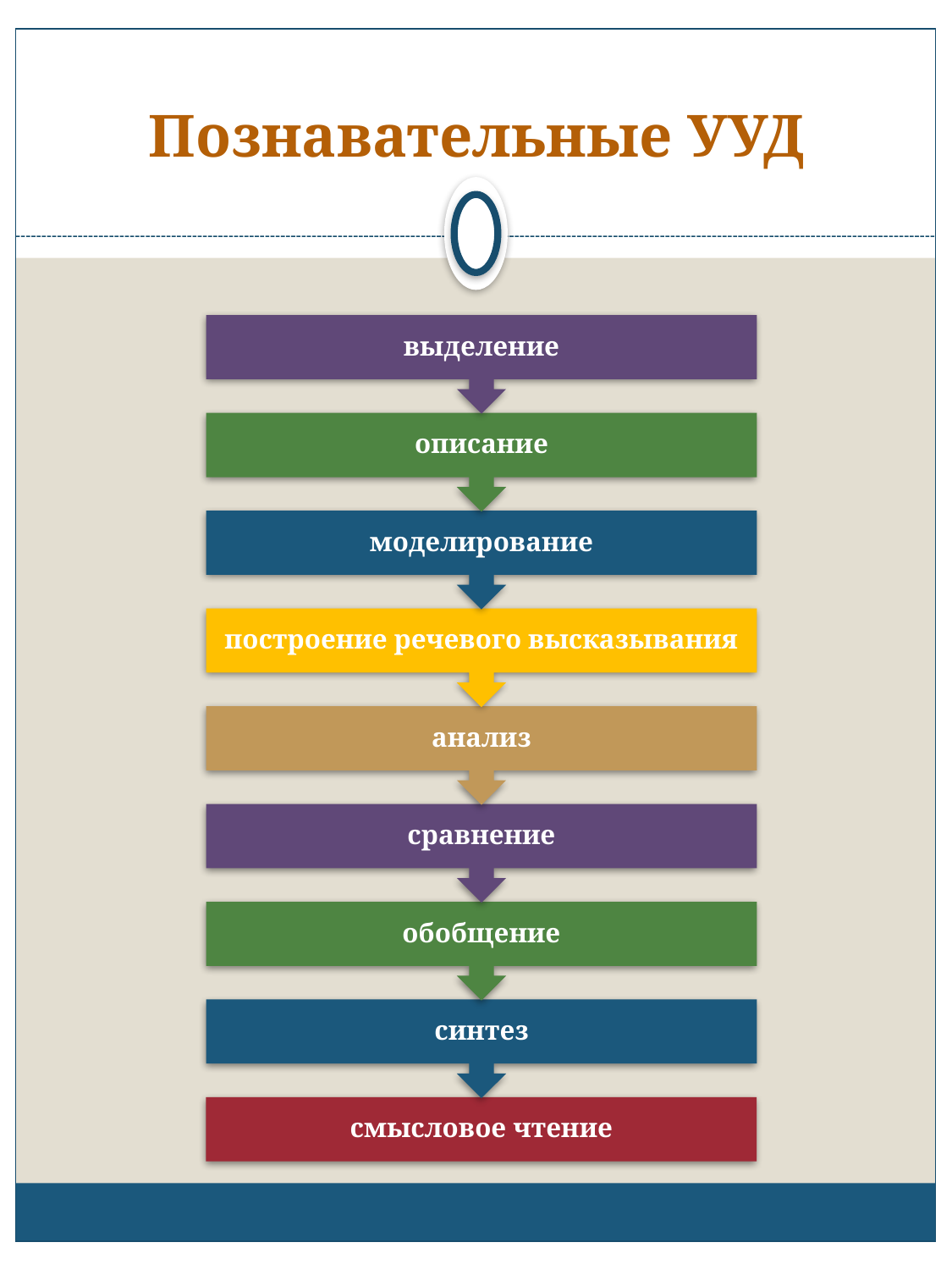

# Познавательные УУД
смысловое чтение
синтез
обобщение
сравнение
анализ
построение речевого высказывания
моделирование
описание
выделение